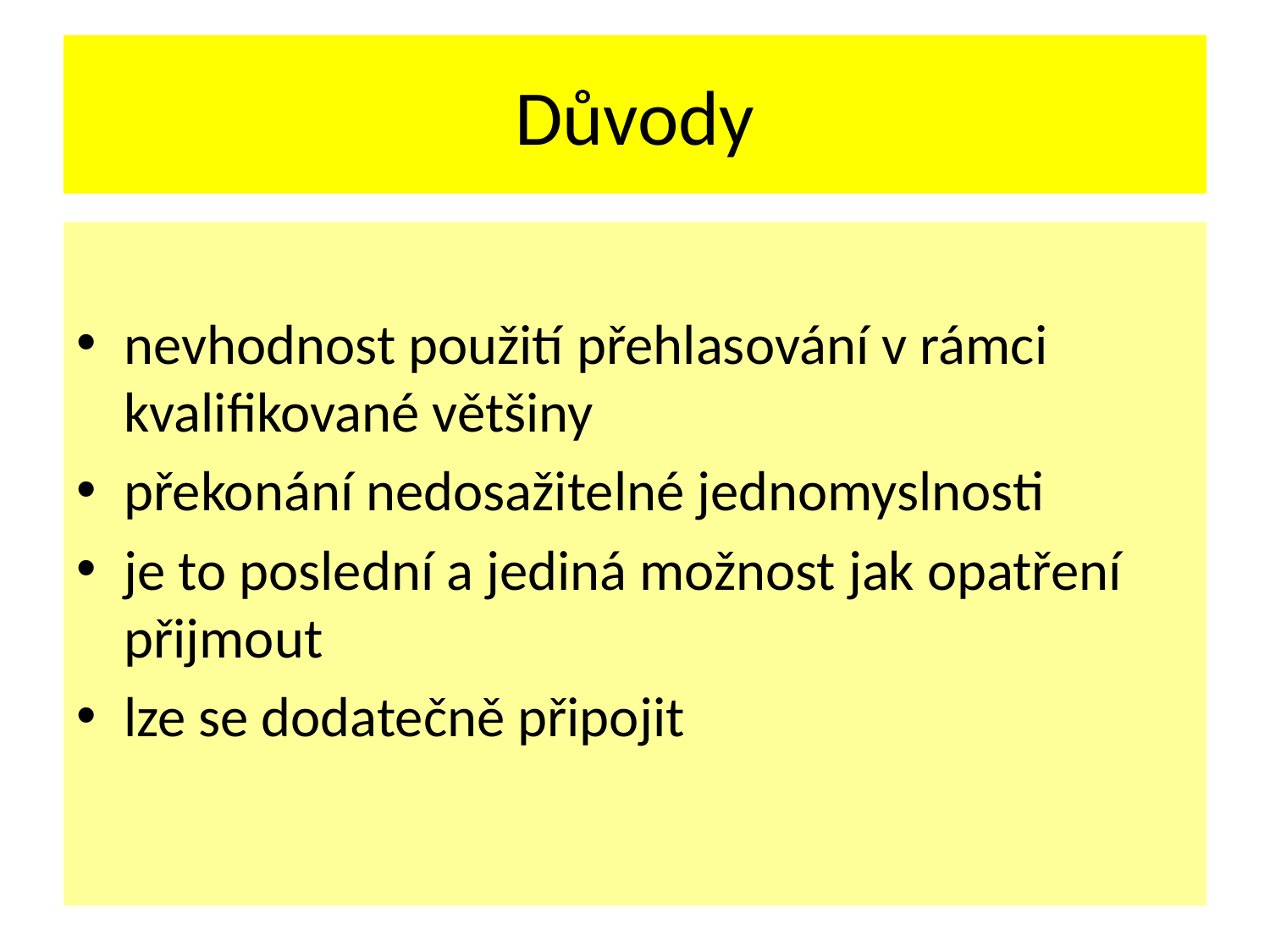

# Důvody

nevhodnost použití přehlasování v rámci kvalifikované většiny
překonání nedosažitelné jednomyslnosti
je to poslední a jediná možnost jak opatření přijmout
lze se dodatečně připojit